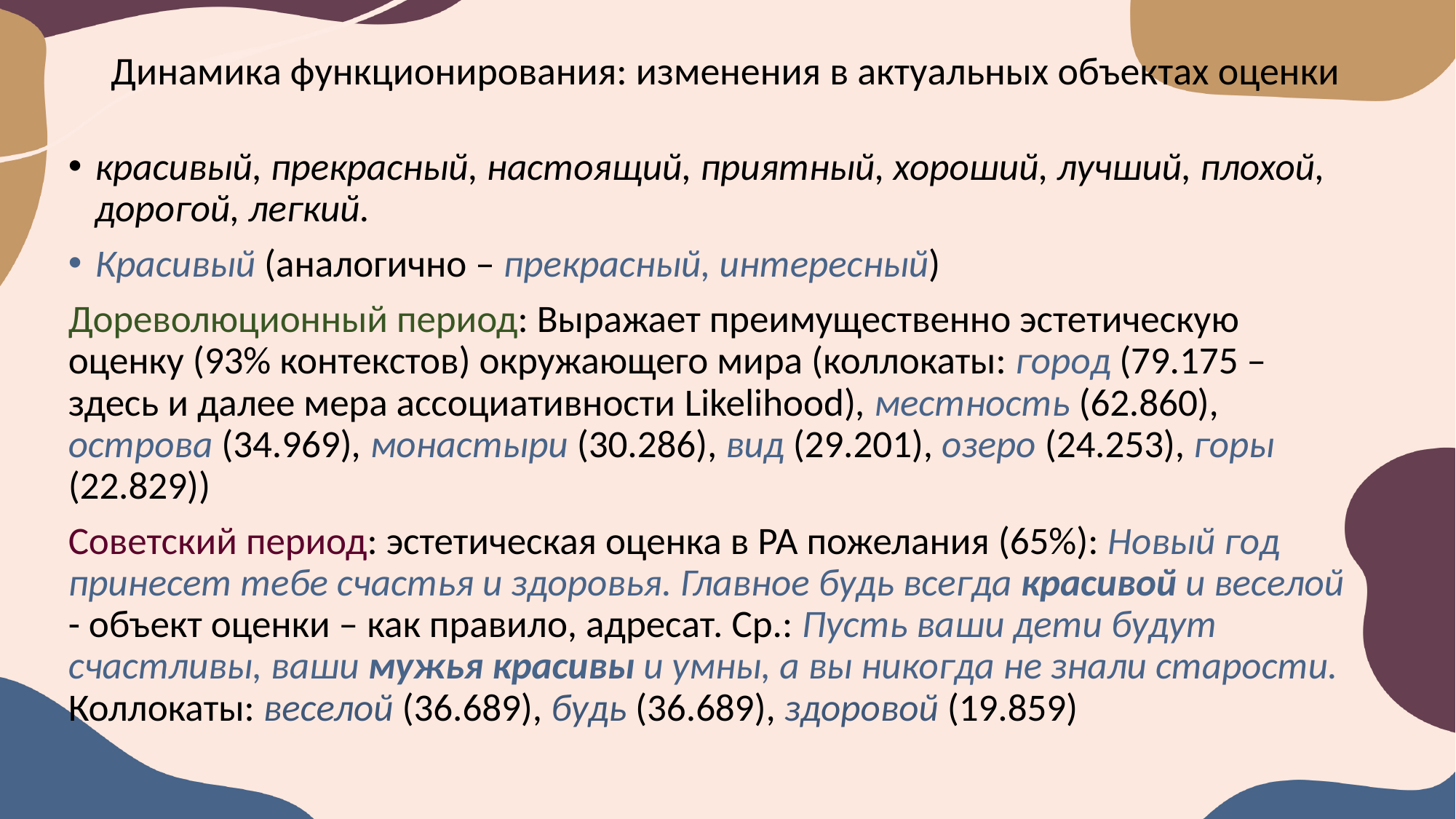

# Динамика функционирования: изменения в актуальных объектах оценки
красивый, прекрасный, настоящий, приятный, хороший, лучший, плохой, дорогой, легкий.
Красивый (аналогично – прекрасный, интересный)
Дореволюционный период: Выражает преимущественно эстетическую оценку (93% контекстов) окружающего мира (коллокаты: город (79.175 – здесь и далее мера ассоциативности Likelihood), местность (62.860), острова (34.969), монастыри (30.286), вид (29.201), озеро (24.253), горы (22.829))
Советский период: эстетическая оценка в РА пожелания (65%): Новый год принесет тебе счастья и здоровья. Главное будь всегда красивой и веселой - объект оценки – как правило, адресат. Ср.: Пусть ваши дети будут счастливы, ваши мужья красивы и умны, а вы никогда не знали старости. Коллокаты: веселой (36.689), будь (36.689), здоровой (19.859)